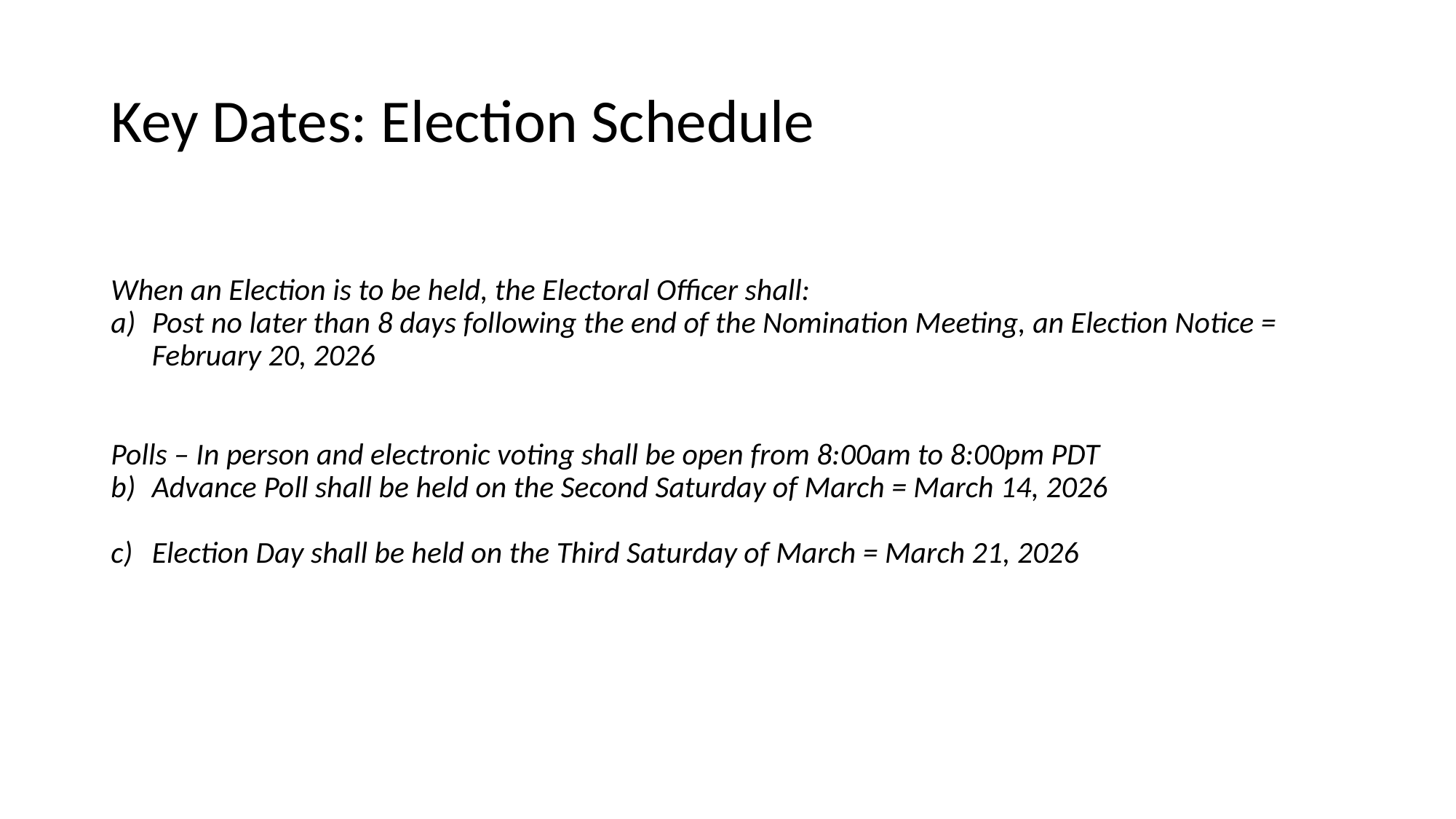

# Key Dates: Election Schedule

When an Election is to be held, the Electoral Officer shall:
Post no later than 8 days following the end of the Nomination Meeting, an Election Notice = February 20, 2026

Polls – In person and electronic voting shall be open from 8:00am to 8:00pm PDT
Advance Poll shall be held on the Second Saturday of March = March 14, 2026

Election Day shall be held on the Third Saturday of March = March 21, 2026